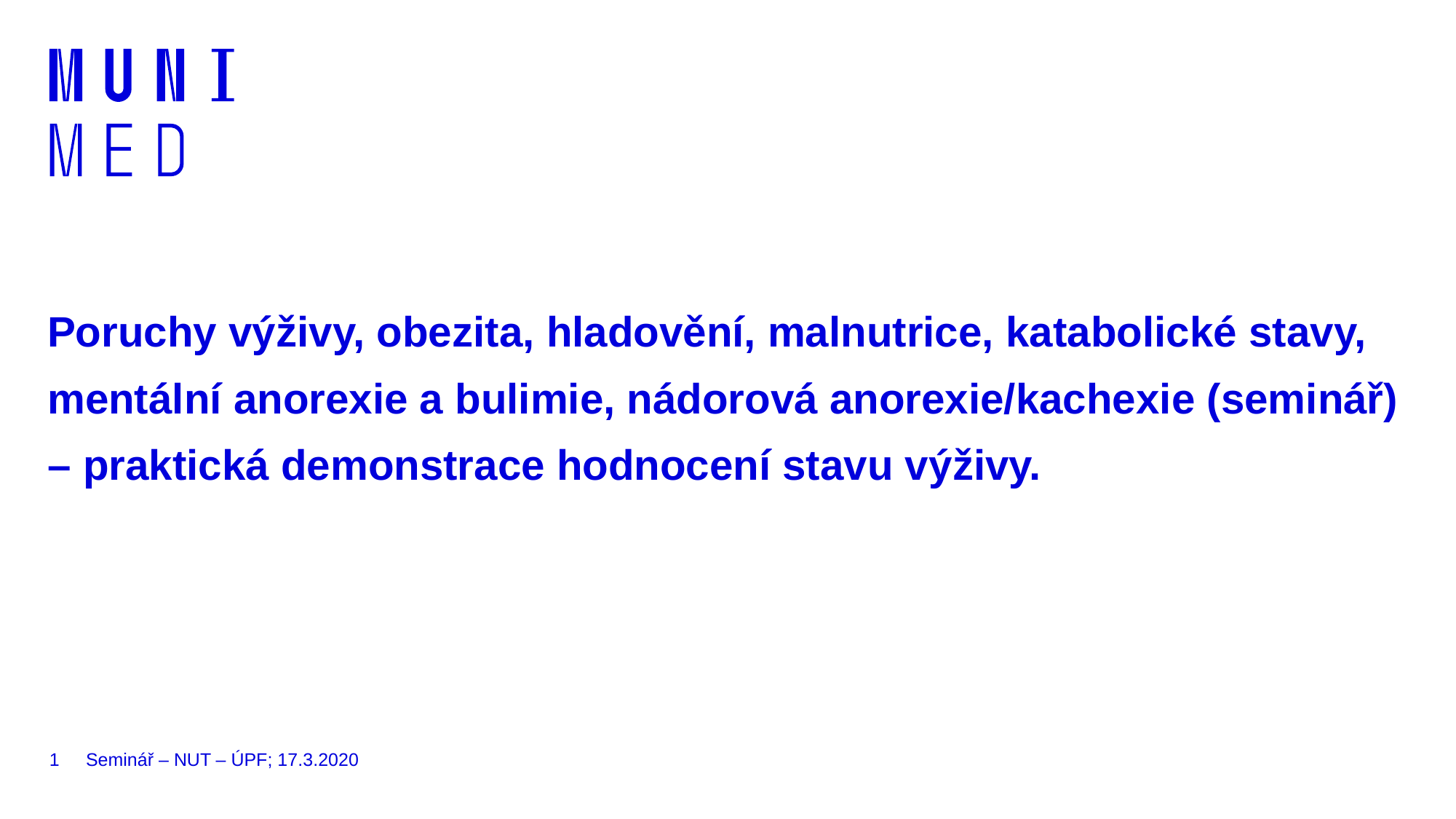

# Poruchy výživy, obezita, hladovění, malnutrice, katabolické stavy, mentální anorexie a bulimie, nádorová anorexie/kachexie (seminář) – praktická demonstrace hodnocení stavu výživy.
1
Seminář – NUT – ÚPF; 17.3.2020